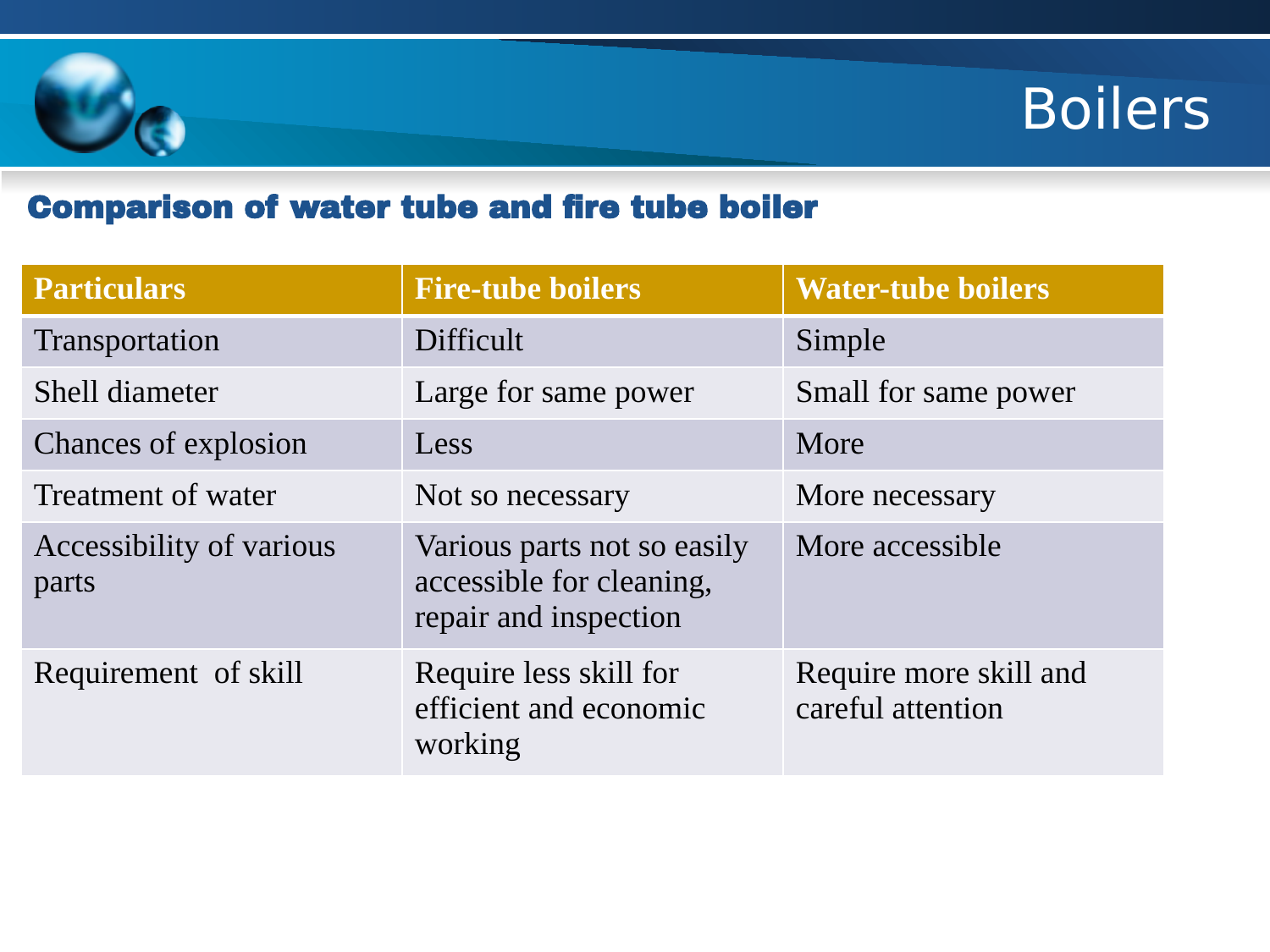

# Boilers
Comparison of water tube and fire tube boiler
| Particulars | Fire-tube boilers | Water-tube boilers |
| --- | --- | --- |
| Transportation | Difficult | Simple |
| Shell diameter | Large for same power | Small for same power |
| Chances of explosion | Less | More |
| Treatment of water | Not so necessary | More necessary |
| Accessibility of various parts | Various parts not so easily accessible for cleaning, repair and inspection | More accessible |
| Requirement of skill | Require less skill for efficient and economic working | Require more skill and careful attention |